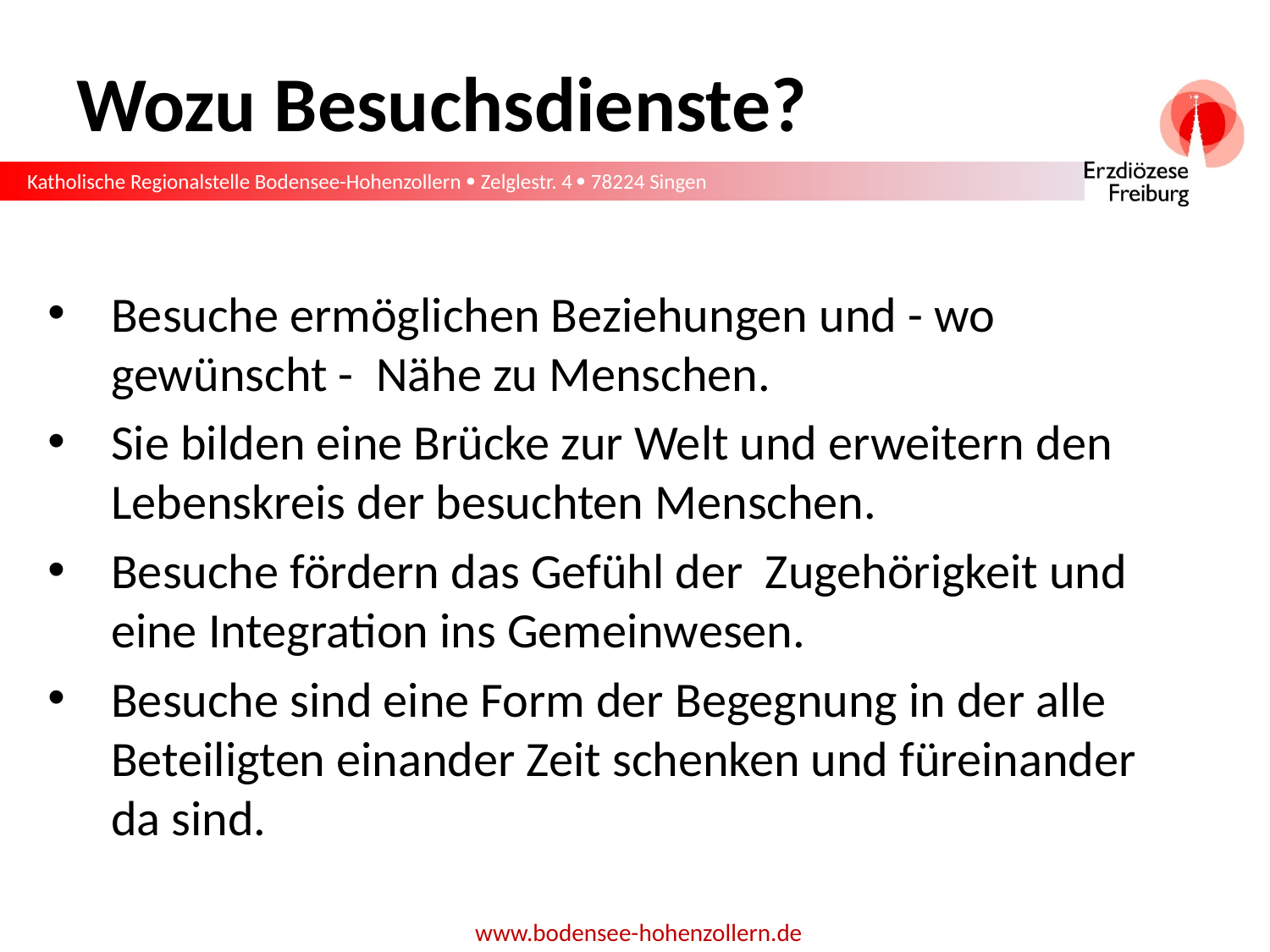

# Wozu Besuchsdienste?
Besuche ermöglichen Beziehungen und - wo gewünscht -  Nähe zu Menschen.
Sie bilden eine Brücke zur Welt und erweitern den Lebenskreis der besuchten Menschen.
Besuche fördern das Gefühl der  Zugehörigkeit und eine Integration ins Gemeinwesen.
Besuche sind eine Form der Begegnung in der alle Beteiligten einander Zeit schenken und füreinander da sind.